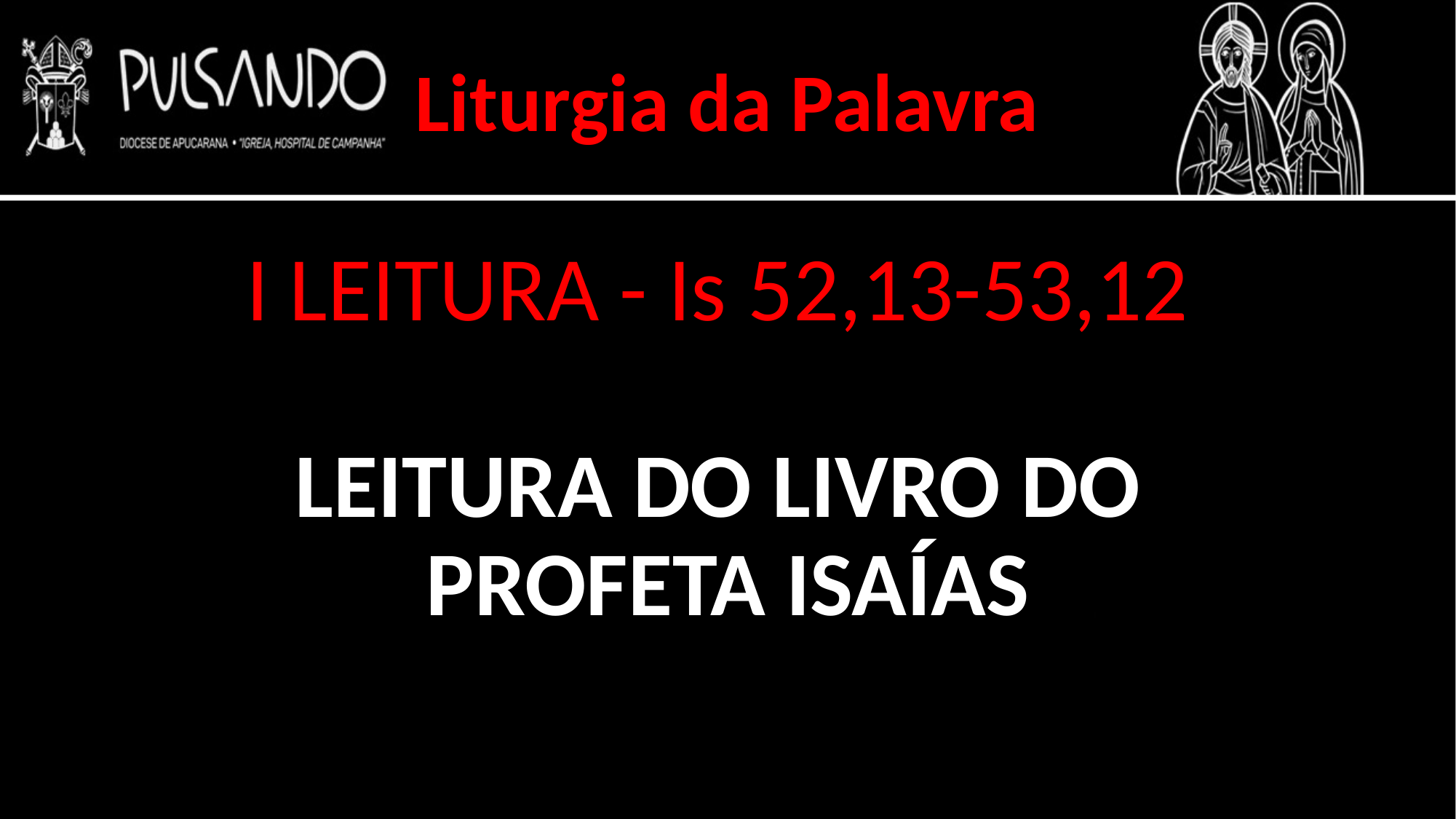

Liturgia da Palavra

I LEITURA - Is 52,13-53,12

LEITURA DO LIVRO DO
PROFETA ISAÍAS